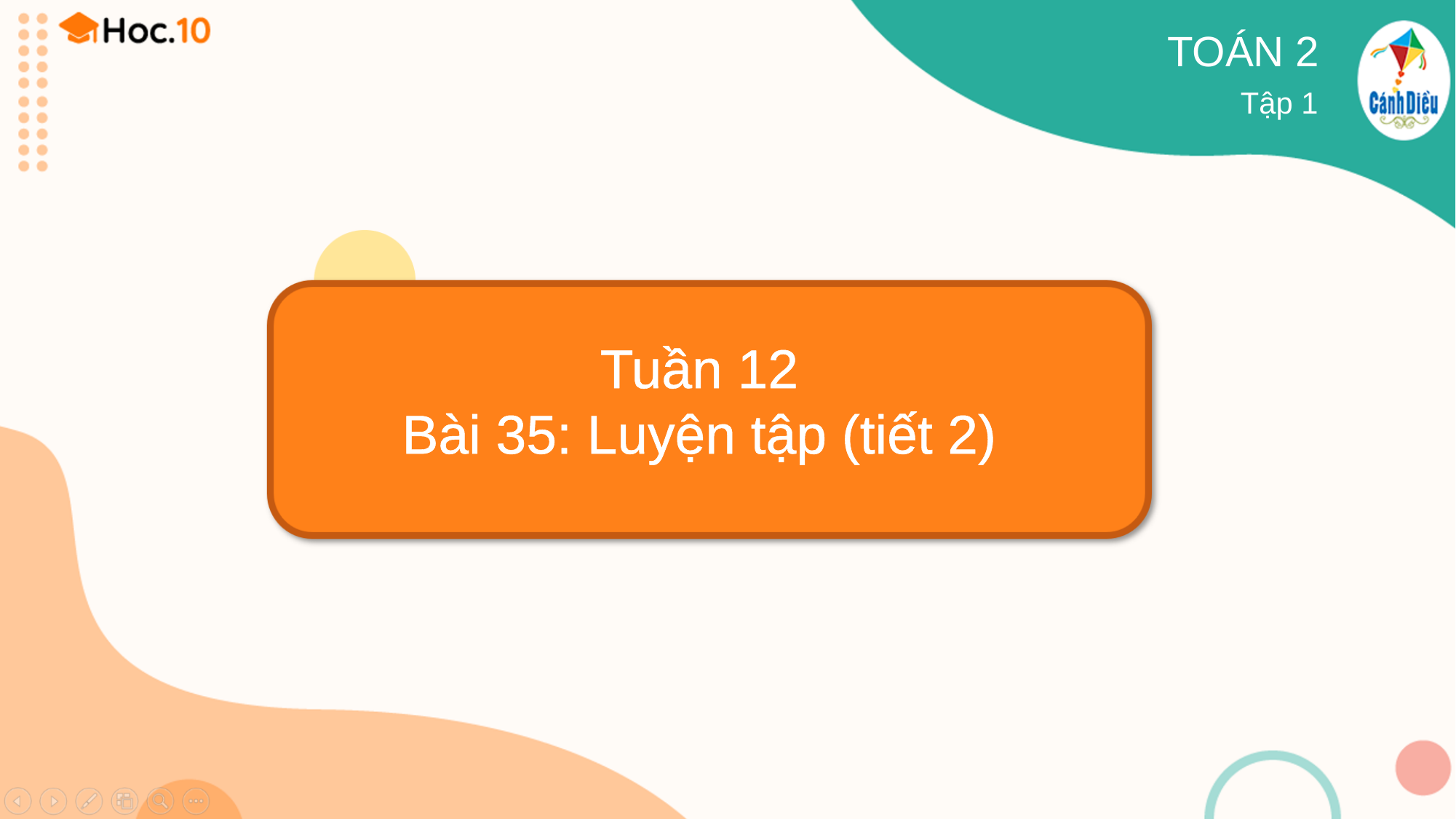

TOÁN 2
Tập 1
Tuần 12
Bài 35: Luyện tập (tiết 2)